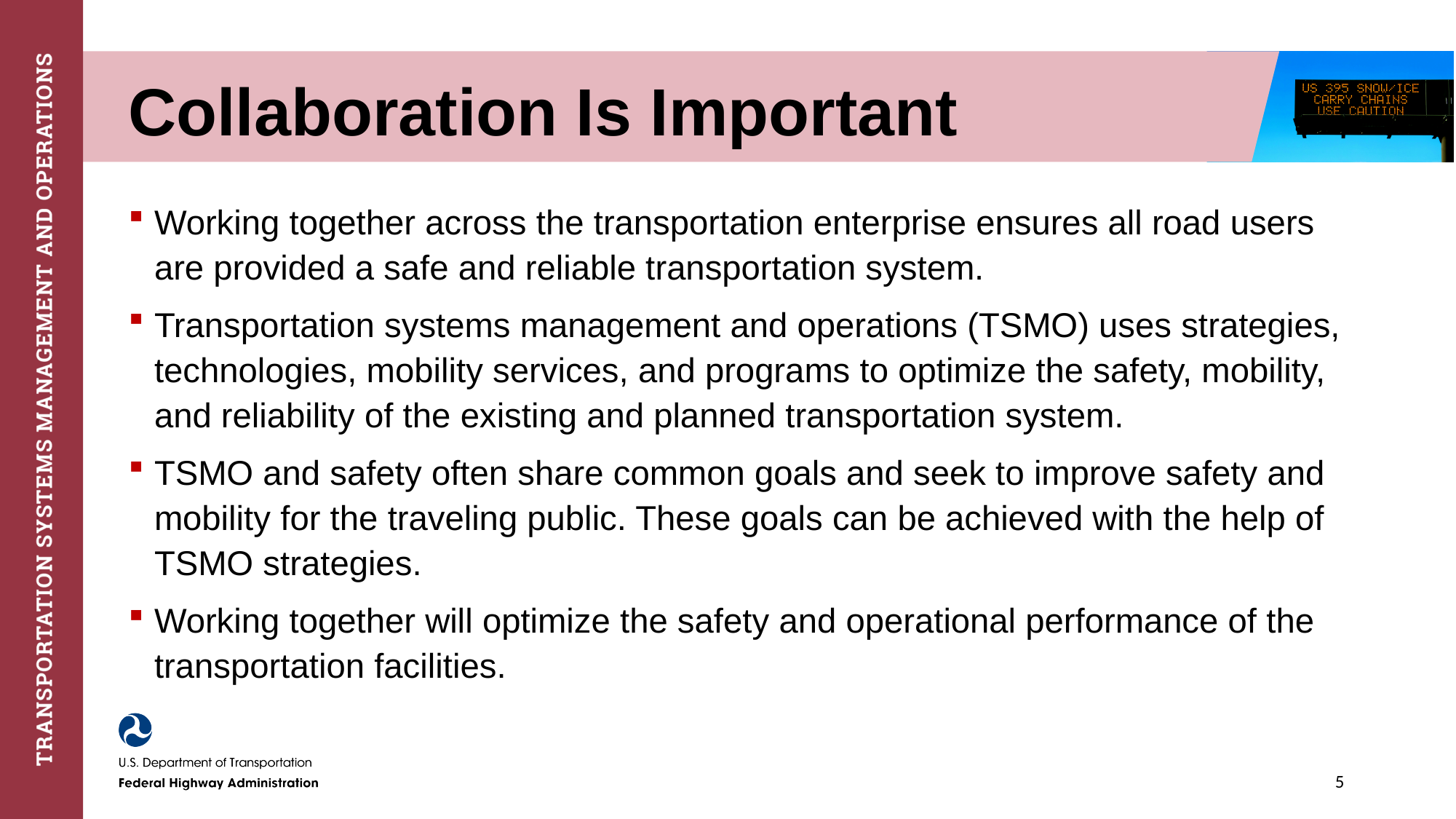

# Collaboration Is Important
Working together across the transportation enterprise ensures all road users are provided a safe and reliable transportation system.
Transportation systems management and operations (TSMO) uses strategies, technologies, mobility services, and programs to optimize the safety, mobility, and reliability of the existing and planned transportation system.
TSMO and safety often share common goals and seek to improve safety and mobility for the traveling public. These goals can be achieved with the help of TSMO strategies.
Working together will optimize the safety and operational performance of the transportation facilities.

5